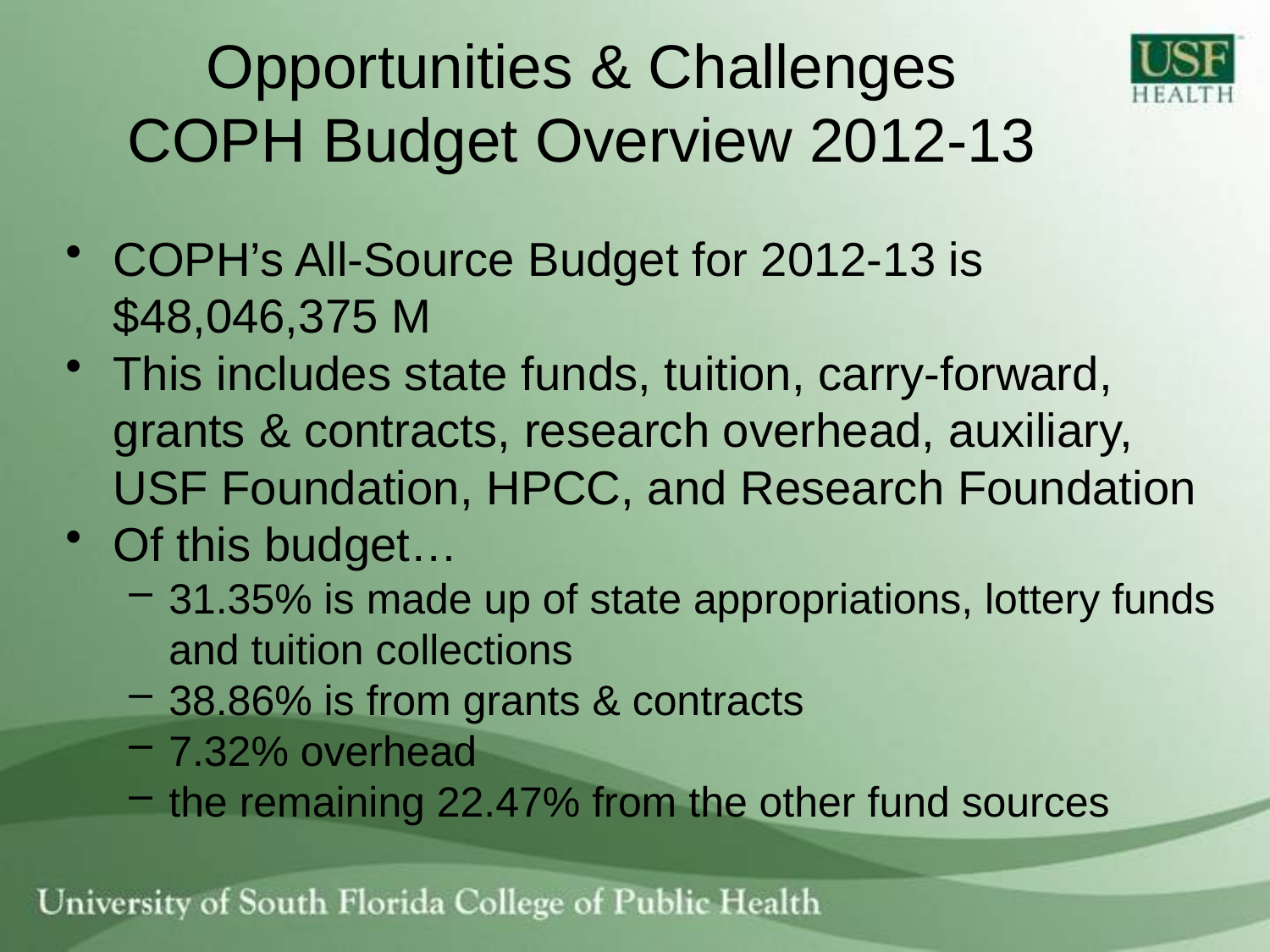

# Opportunities & Challenges COPH Budget Overview 2012-13
COPH’s All-Source Budget for 2012-13 is $48,046,375 M
This includes state funds, tuition, carry-forward, grants & contracts, research overhead, auxiliary, USF Foundation, HPCC, and Research Foundation
Of this budget…
31.35% is made up of state appropriations, lottery funds and tuition collections
38.86% is from grants & contracts
7.32% overhead
the remaining 22.47% from the other fund sources